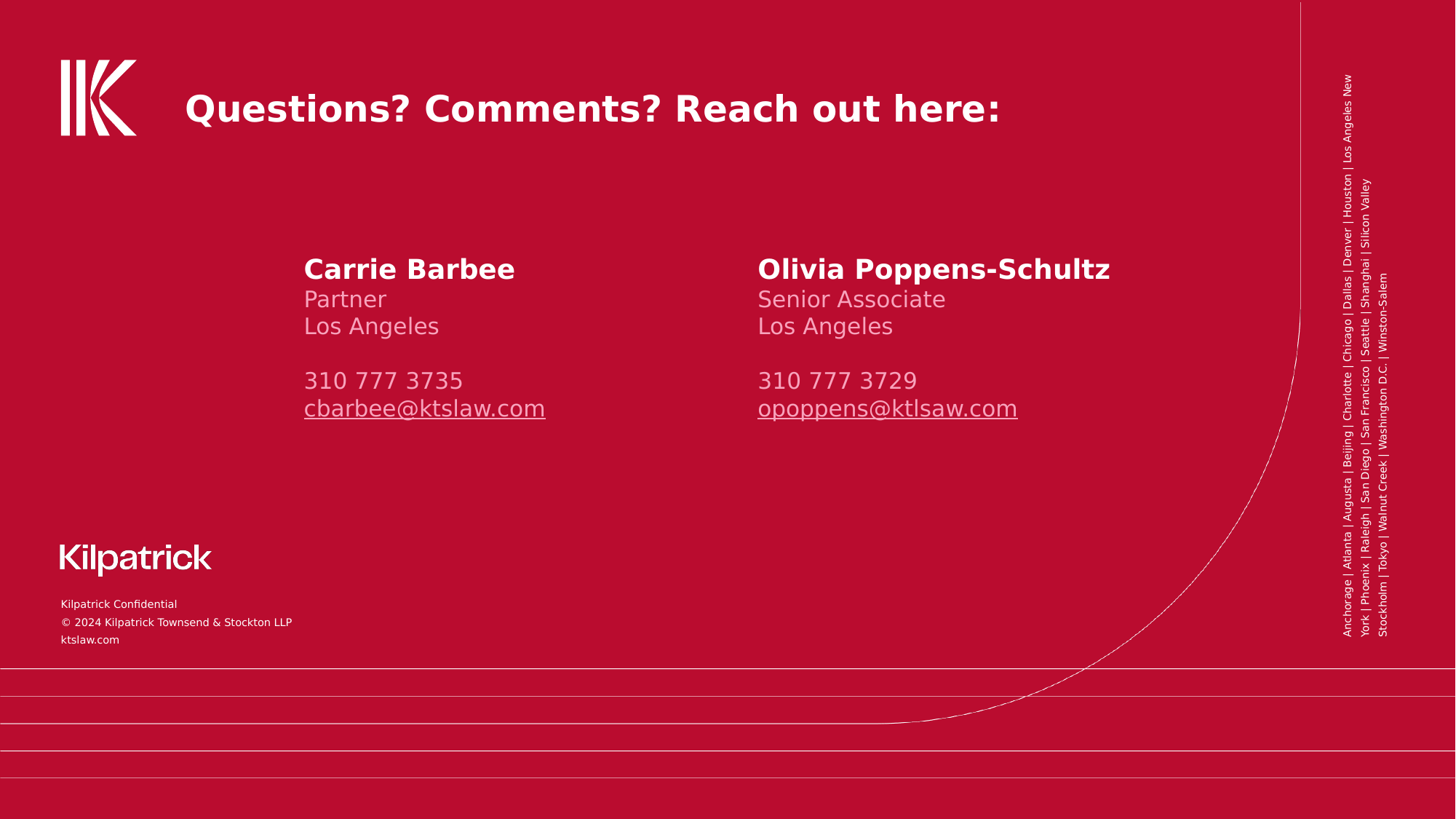

Questions? Comments? Reach out here:

Carrie Barbee
Partner
Los Angeles

310 777 3735​
cbarbee@ktslaw.com
Olivia Poppens-Schultz
Senior Associate ​
Los Angeles​

310 777 3729​
opoppens@ktlsaw.com